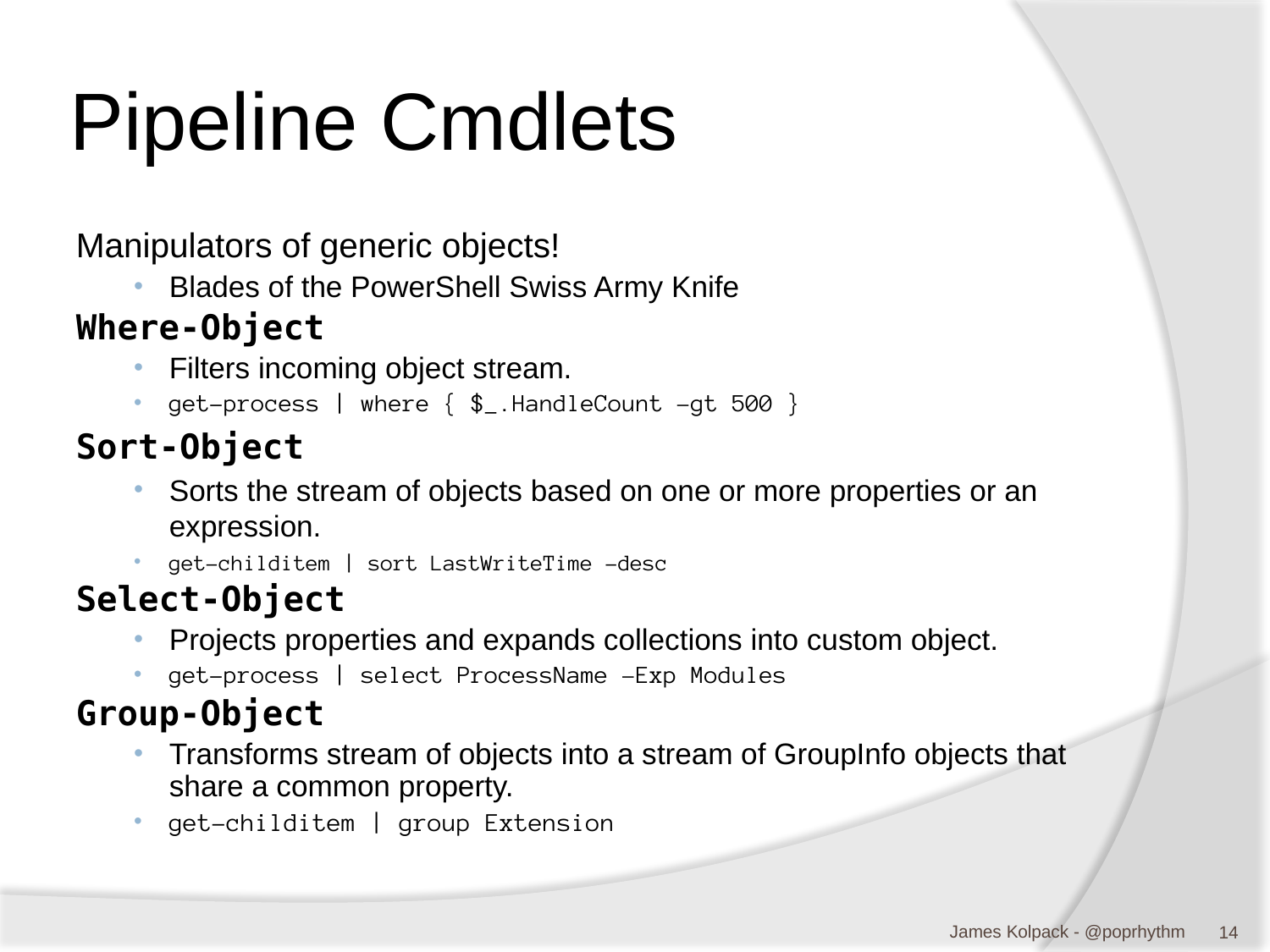

# Pipeline Cmdlets
Manipulators of generic objects!
Blades of the PowerShell Swiss Army Knife
Where-Object
Filters incoming object stream.
get-process | where { $_.HandleCount –gt 500 }
Sort-Object
Sorts the stream of objects based on one or more properties or an expression.
get-childitem | sort LastWriteTime -desc
Select-Object
Projects properties and expands collections into custom object.
get-process | select ProcessName –Exp Modules
Group-Object
Transforms stream of objects into a stream of GroupInfo objects that share a common property.
get-childitem | group Extension

James Kolpack - @poprhythm
14